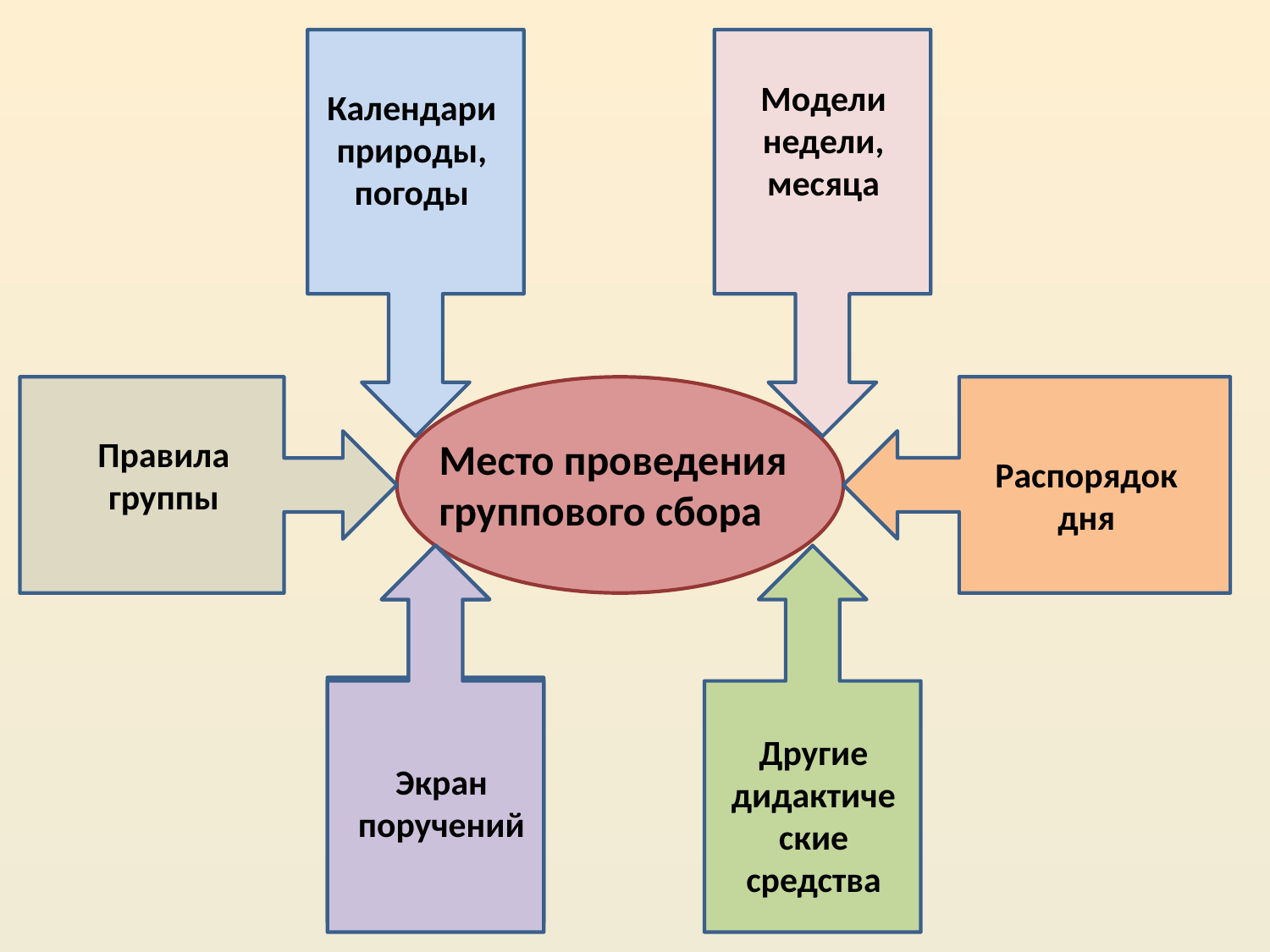

Модели недели, месяца
Календари природы, погоды

Правила группы
Место проведения группового сбора
Распорядок дня

Другие дидактические средства
Экран поручений